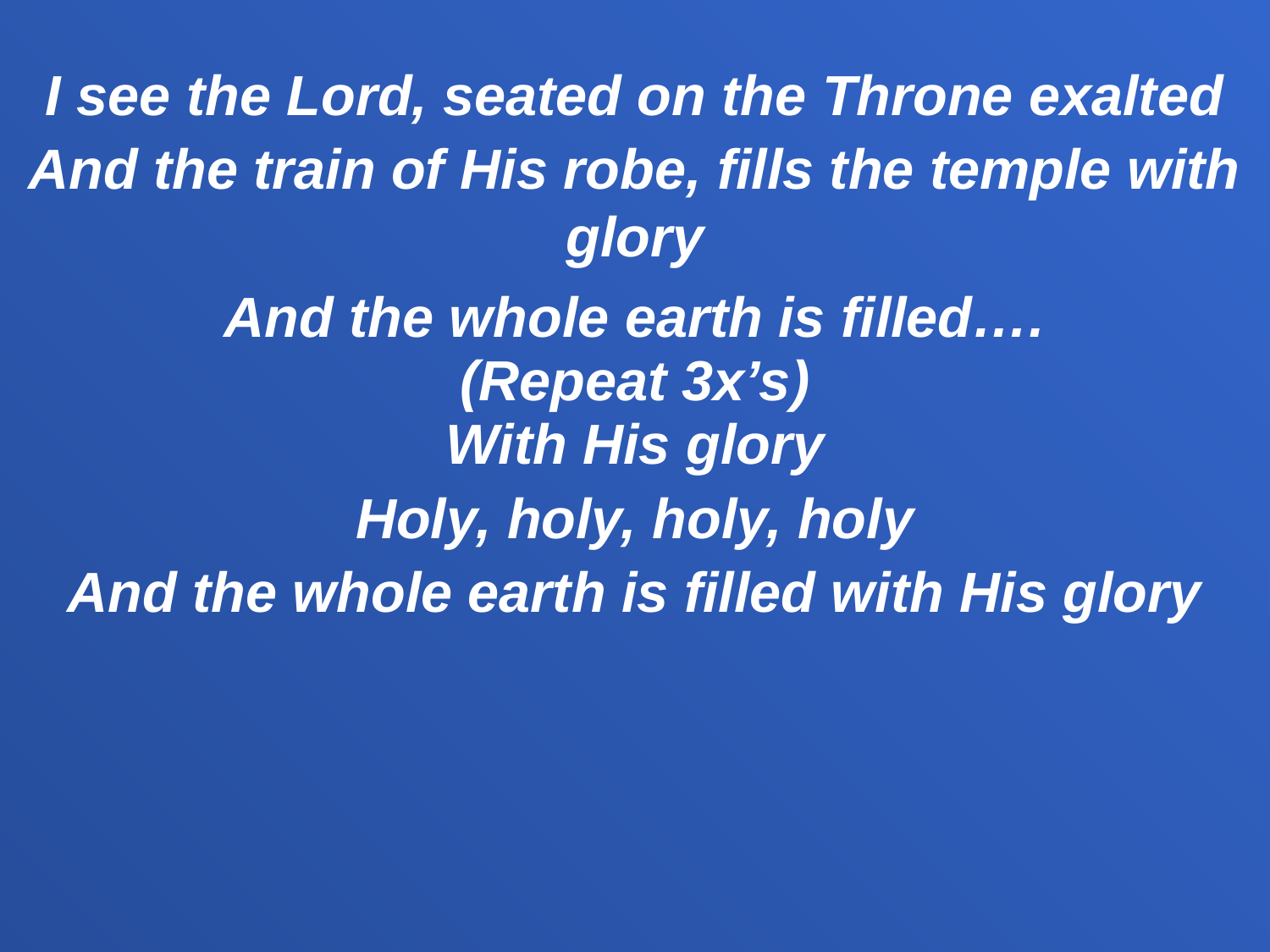

I see the Lord, seated on the Throne exalted
And the train of His robe, fills the temple with glory
And the whole earth is filled….
(Repeat 3x’s)
With His glory
Holy, holy, holy, holy
And the whole earth is filled with His glory